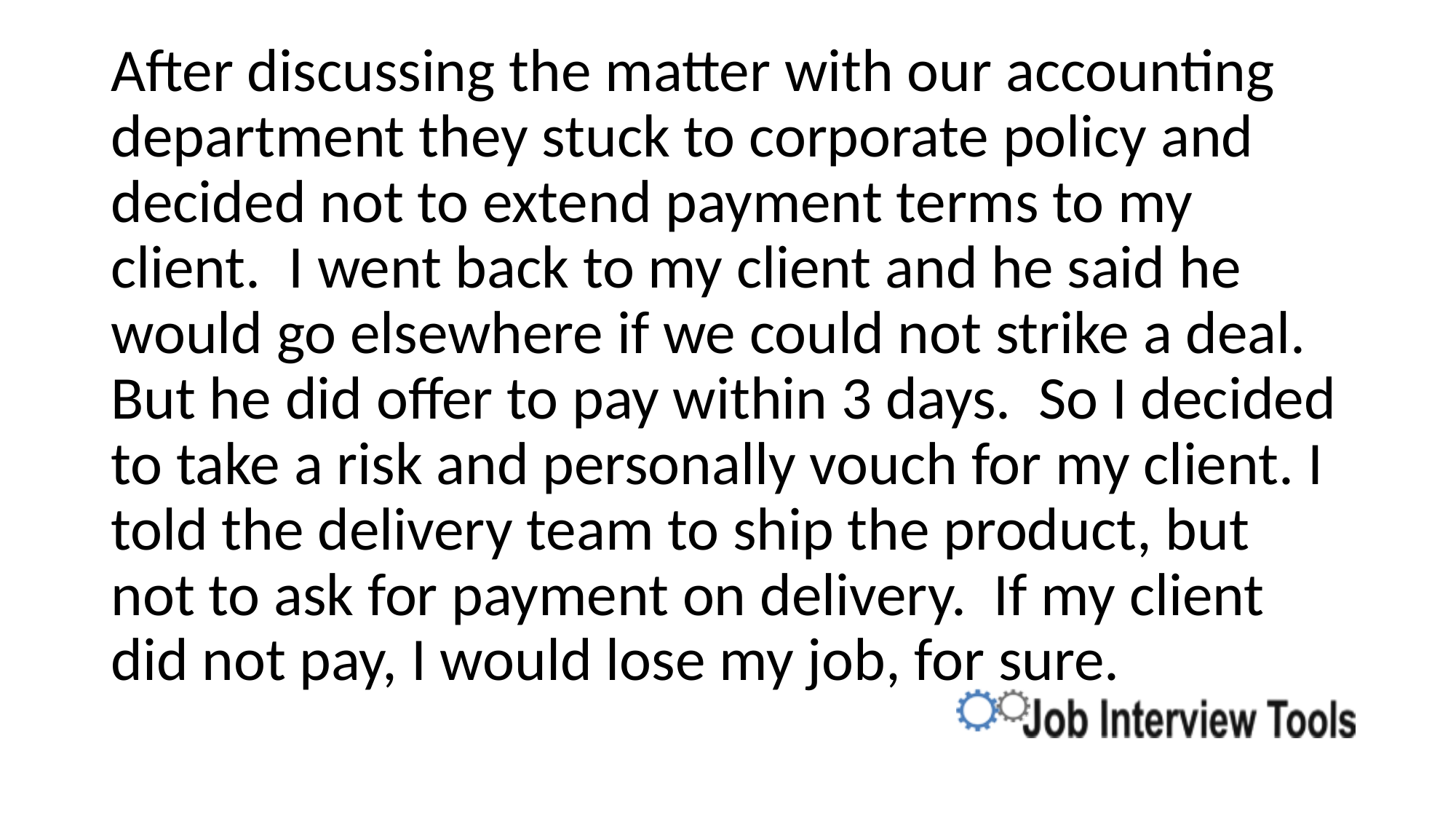

# After discussing the matter with our accounting department they stuck to corporate policy and decided not to extend payment terms to my client.  I went back to my client and he said he would go elsewhere if we could not strike a deal.  But he did offer to pay within 3 days.  So I decided to take a risk and personally vouch for my client. I told the delivery team to ship the product, but not to ask for payment on delivery.  If my client did not pay, I would lose my job, for sure.